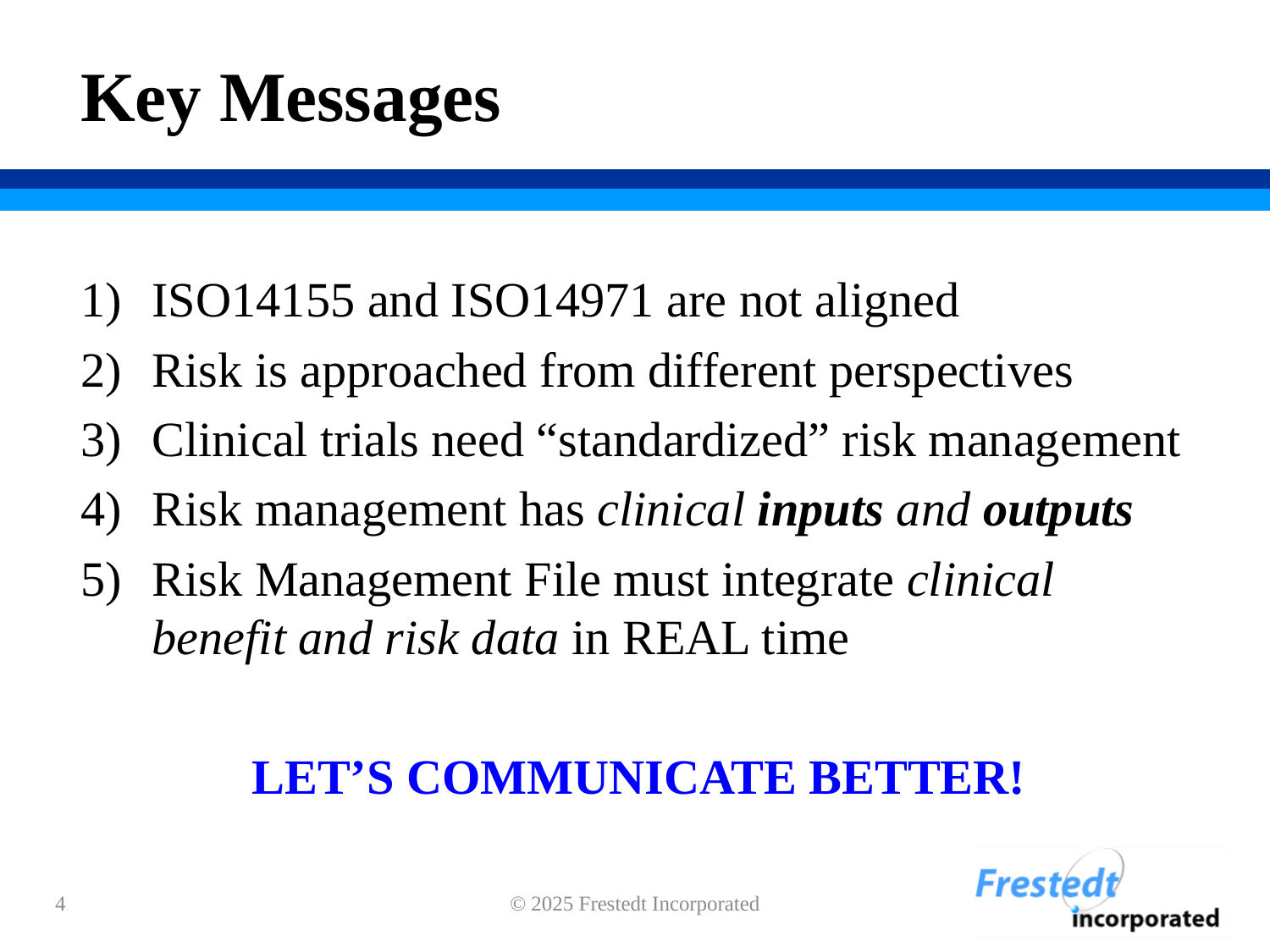

# Key Messages
ISO14155 and ISO14971 are not aligned
Risk is approached from different perspectives
Clinical trials need “standardized” risk management
Risk management has clinical inputs and outputs
Risk Management File must integrate clinical benefit and risk data in REAL time

LET’S COMMUNICATE BETTER!
4
© 2025 Frestedt Incorporated